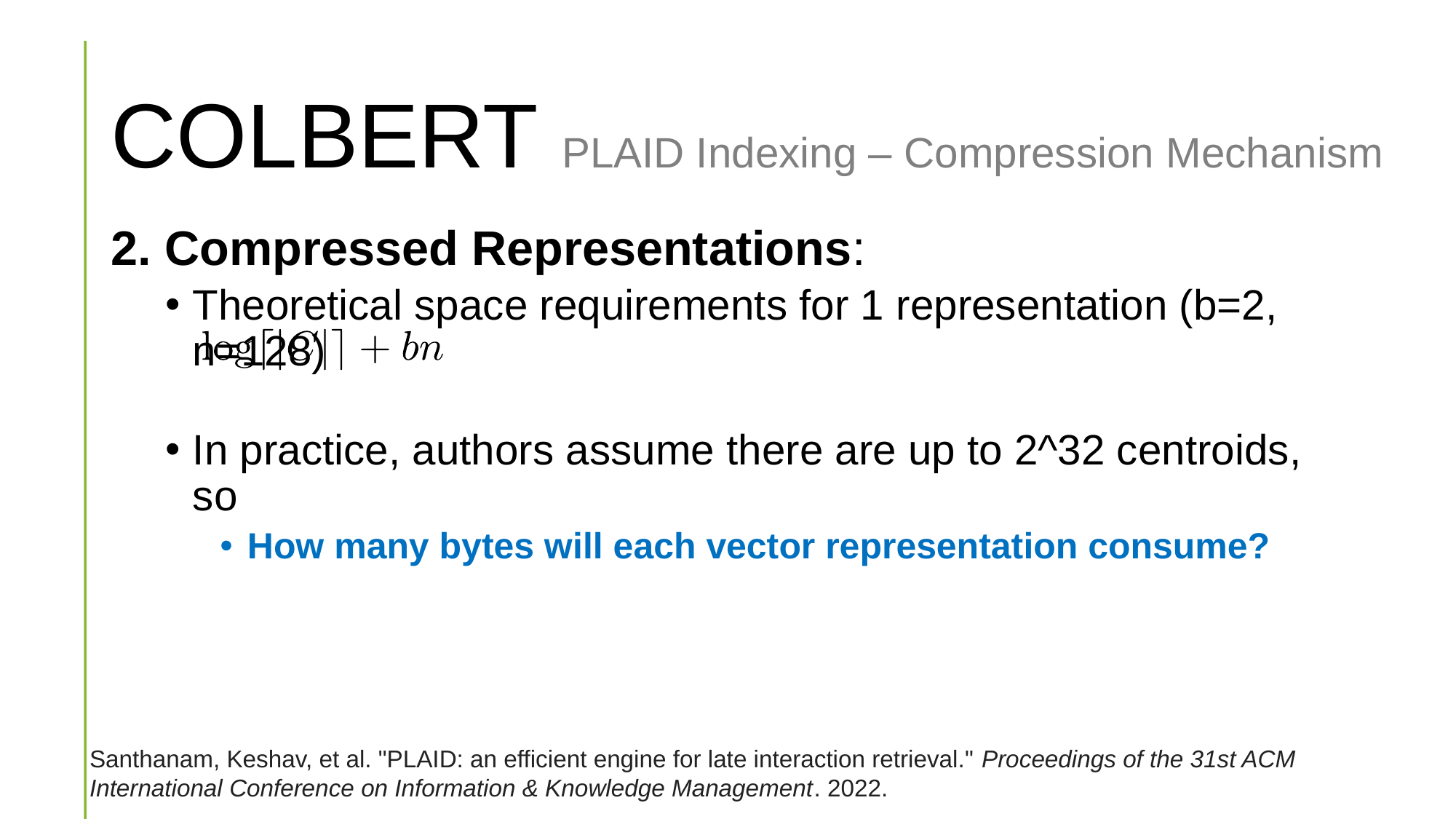

# COLBERT PLAID Indexing – Compression Mechanism
2. Compressed Representations:
Theoretical space requirements for 1 representation (b=2, n=128)
In practice, authors assume there are up to 2^32 centroids, so
How many bytes will each vector representation consume?

Santhanam, Keshav, et al. "PLAID: an efficient engine for late interaction retrieval." Proceedings of the 31st ACM International Conference on Information & Knowledge Management. 2022.